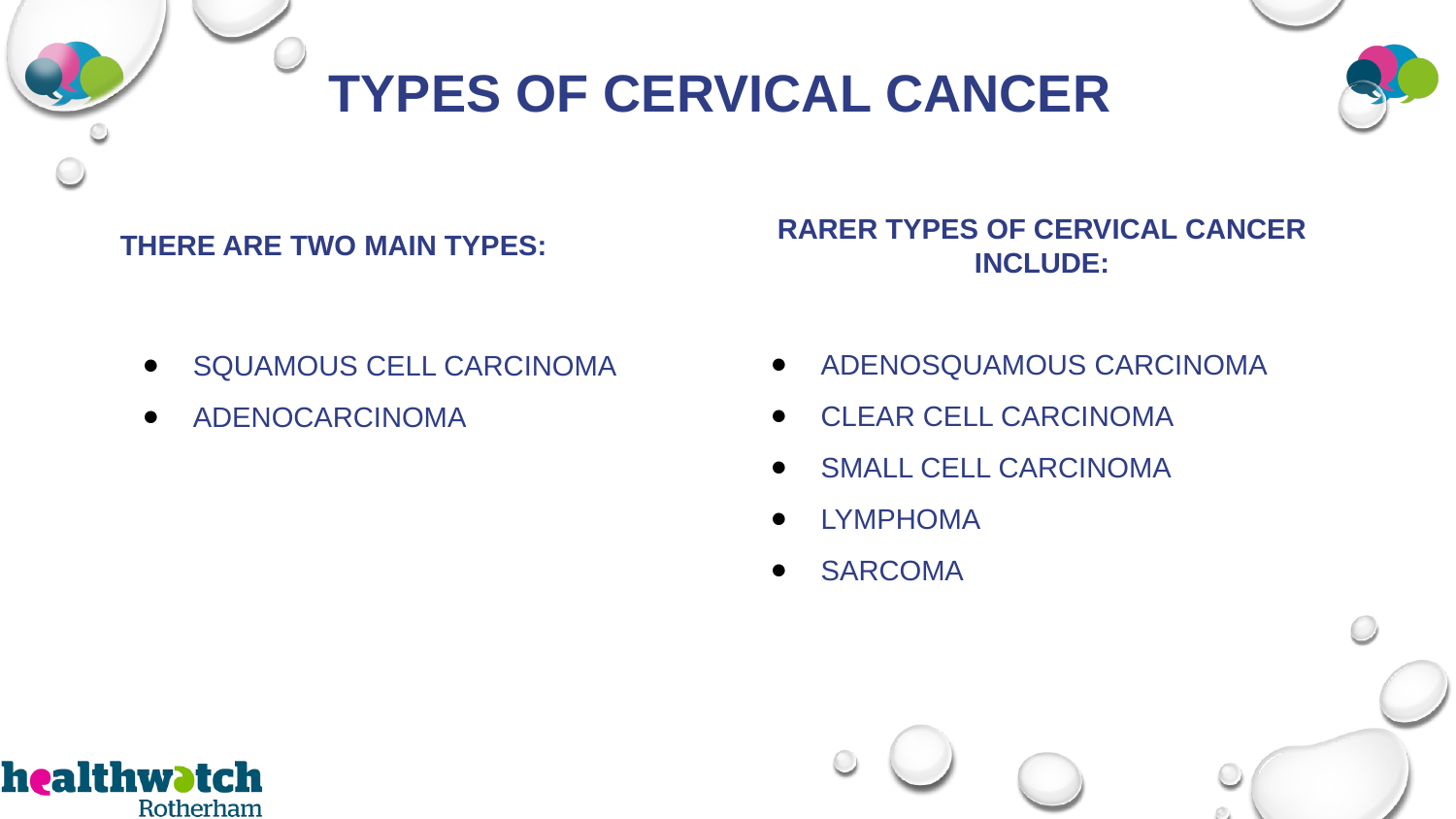

# TYPES OF CERVICAL CANCER
THERE ARE TWO MAIN TYPES:

SQUAMOUS CELL CARCINOMA
ADENOCARCINOMA
RARER TYPES OF CERVICAL CANCER INCLUDE:

ADENOSQUAMOUS CARCINOMA
CLEAR CELL CARCINOMA
SMALL CELL CARCINOMA
LYMPHOMA
SARCOMA